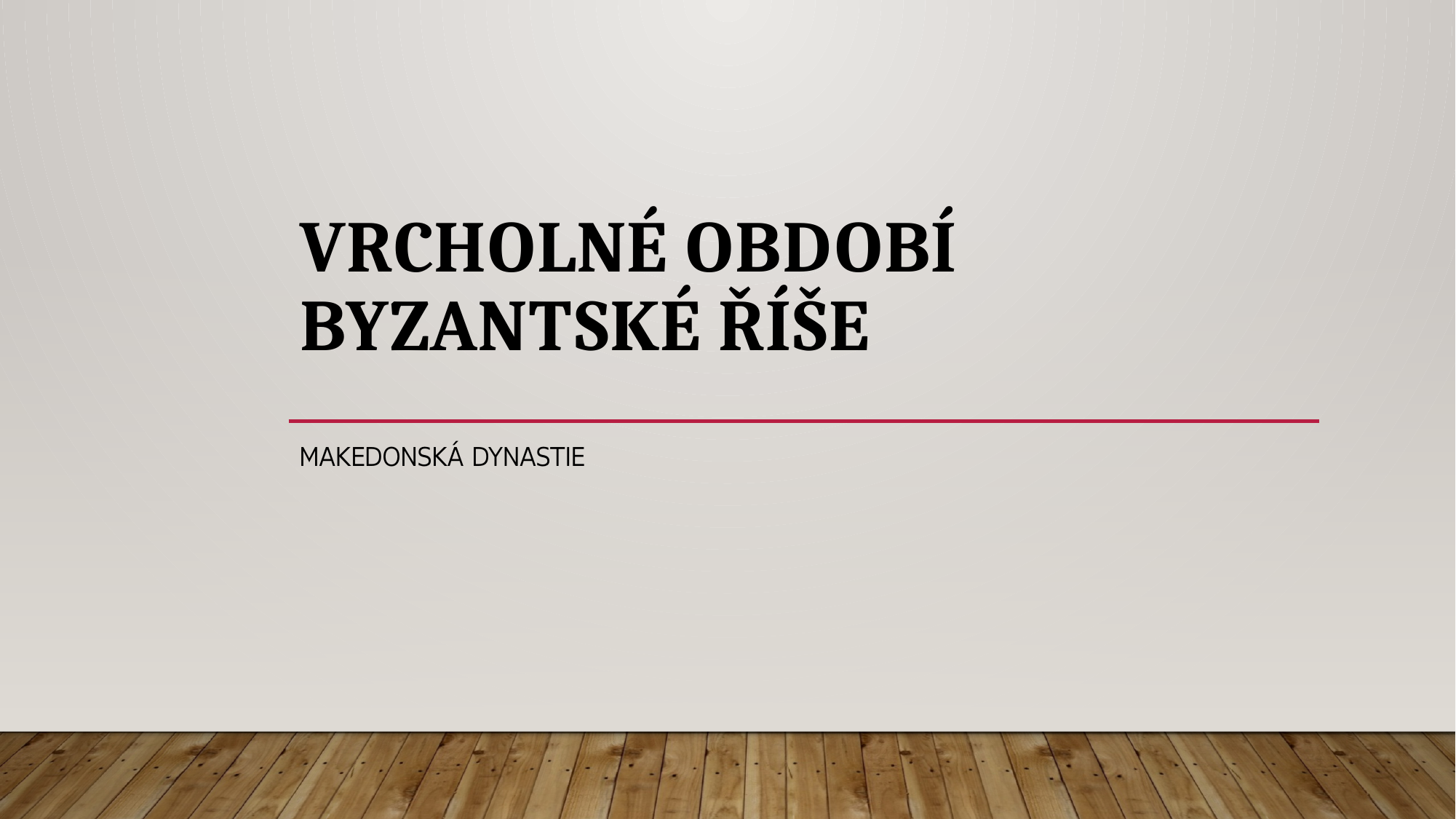

# VRCHOLNÉ OBDOBÍ BYZANTSKÉ ŘÍŠE
Makedonská Dynastie